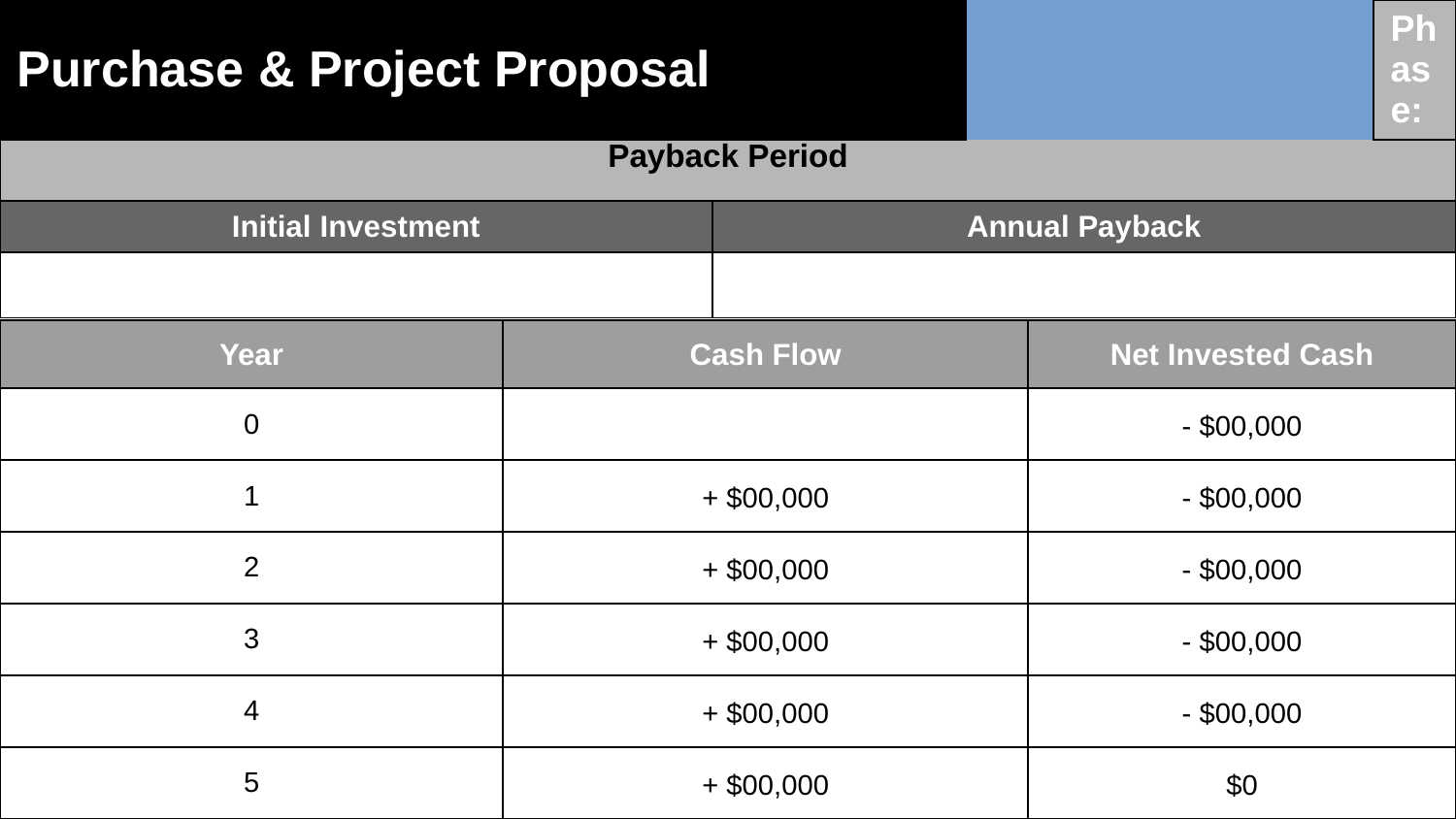

| Purchase & Project Proposal |  |  | Phase: |  |
| --- | --- | --- | --- | --- |
| Payback Period |
| --- |
| Initial Investment | Annual Payback |
| --- | --- |
|  |  |
| Year | Cash Flow | Net Invested Cash |
| --- | --- | --- |
| 0 |  | - $00,000 |
| 1 | + $00,000 | - $00,000 |
| 2 | + $00,000 | - $00,000 |
| 3 | + $00,000 | - $00,000 |
| 4 | + $00,000 | - $00,000 |
| 5 | + $00,000 | $0 |